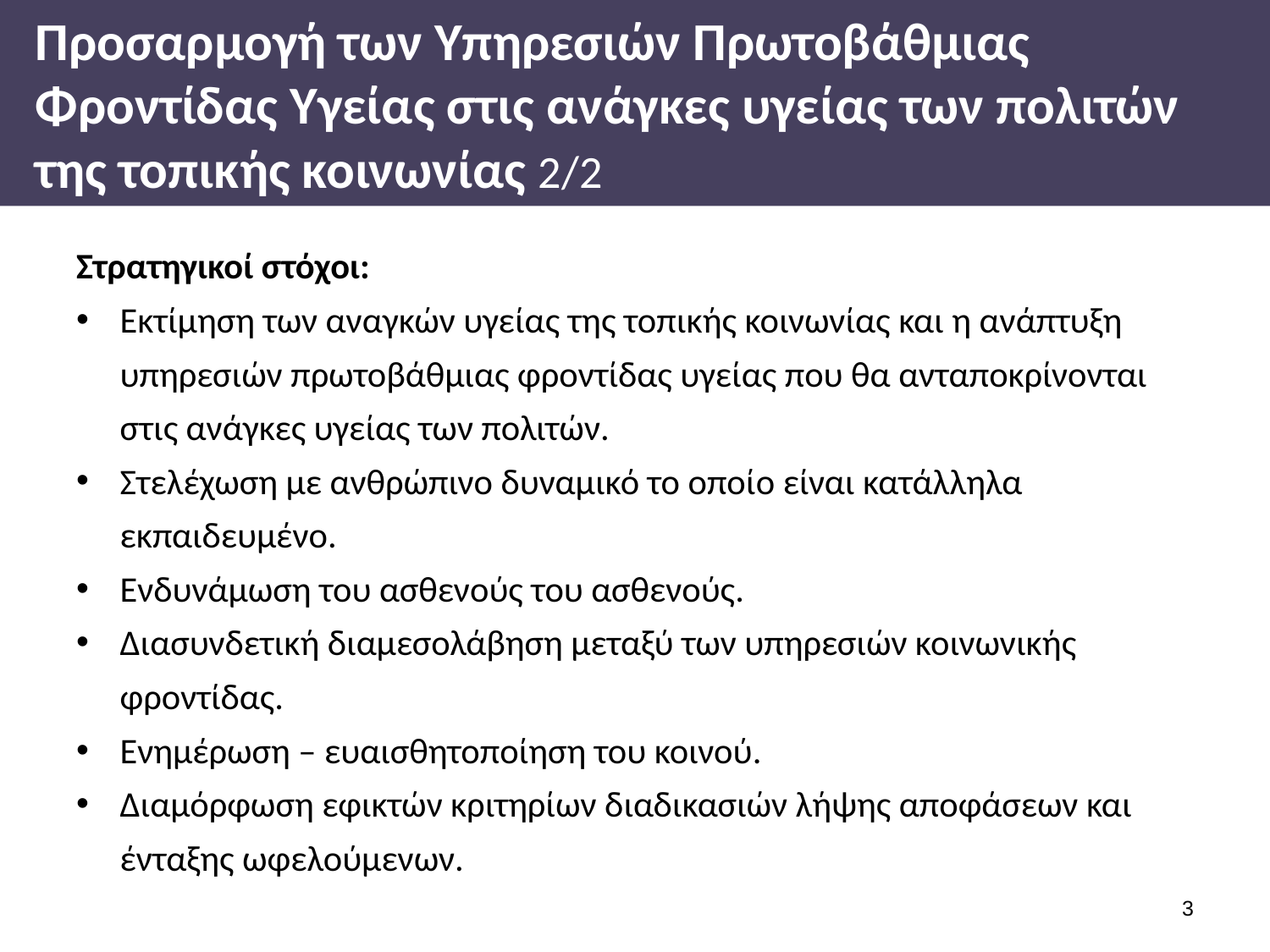

# Προσαρμογή των Υπηρεσιών Πρωτοβάθμιας Φροντίδας Υγείας στις ανάγκες υγείας των πολιτών της τοπικής κοινωνίας 2/2
Στρατηγικοί στόχοι:
Εκτίμηση των αναγκών υγείας της τοπικής κοινωνίας και η ανάπτυξη υπηρεσιών πρωτοβάθμιας φροντίδας υγείας που θα ανταποκρίνονται στις ανάγκες υγείας των πολιτών.
Στελέχωση με ανθρώπινο δυναμικό το οποίο είναι κατάλληλα εκπαιδευμένο.
Ενδυνάμωση του ασθενούς του ασθενούς.
Διασυνδετική διαμεσολάβηση μεταξύ των υπηρεσιών κοινωνικής φροντίδας.
Ενημέρωση – ευαισθητοποίηση του κοινού.
Διαμόρφωση εφικτών κριτηρίων διαδικασιών λήψης αποφάσεων και ένταξης ωφελούμενων.

3